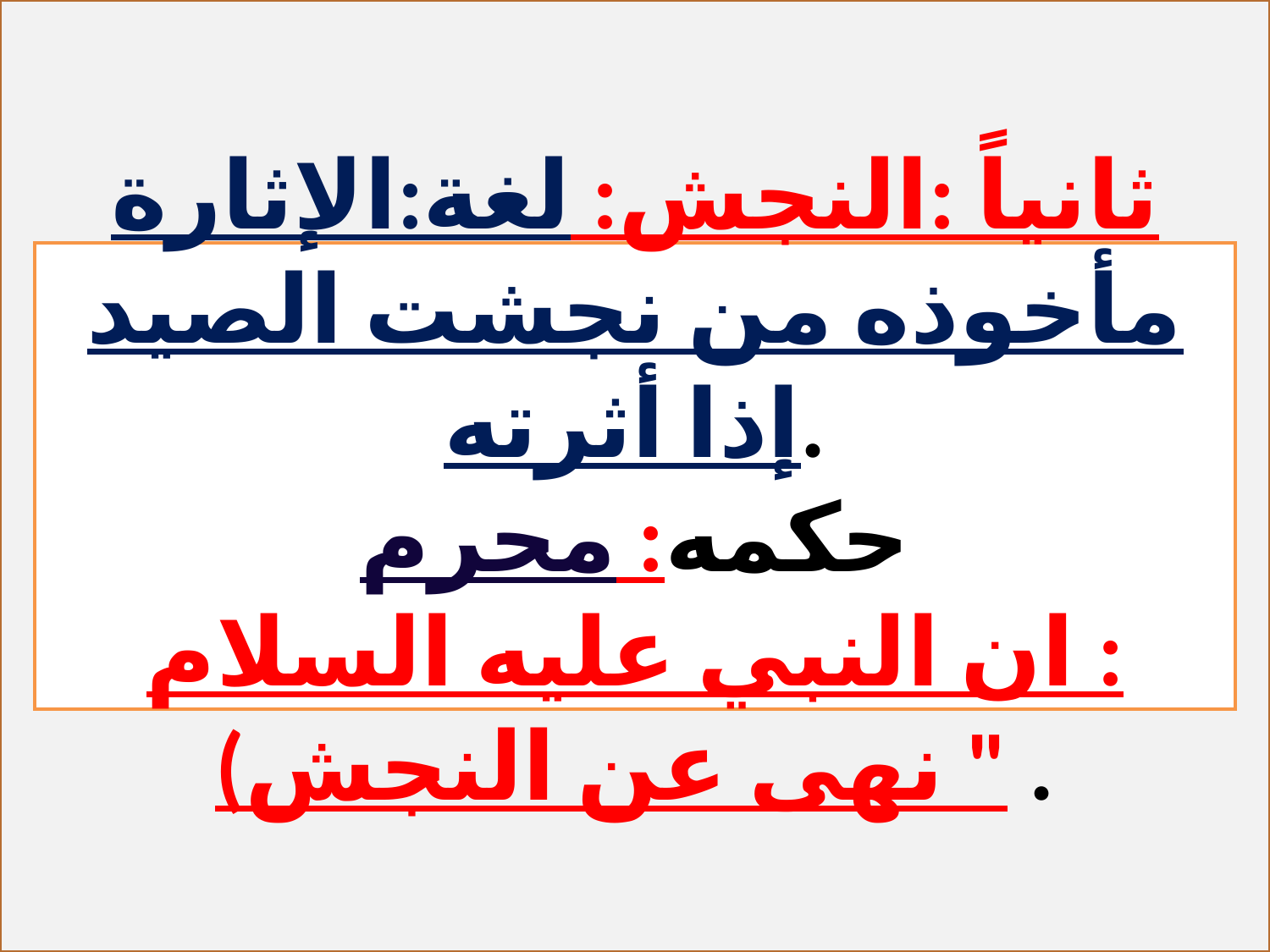

ثانياً :النجش: لغة:الإثارة مأخوذه من نجشت الصيد إذا أثرته.
حكمه: محرم
ان النبي عليه السلام :
(نهى عن النجش " .